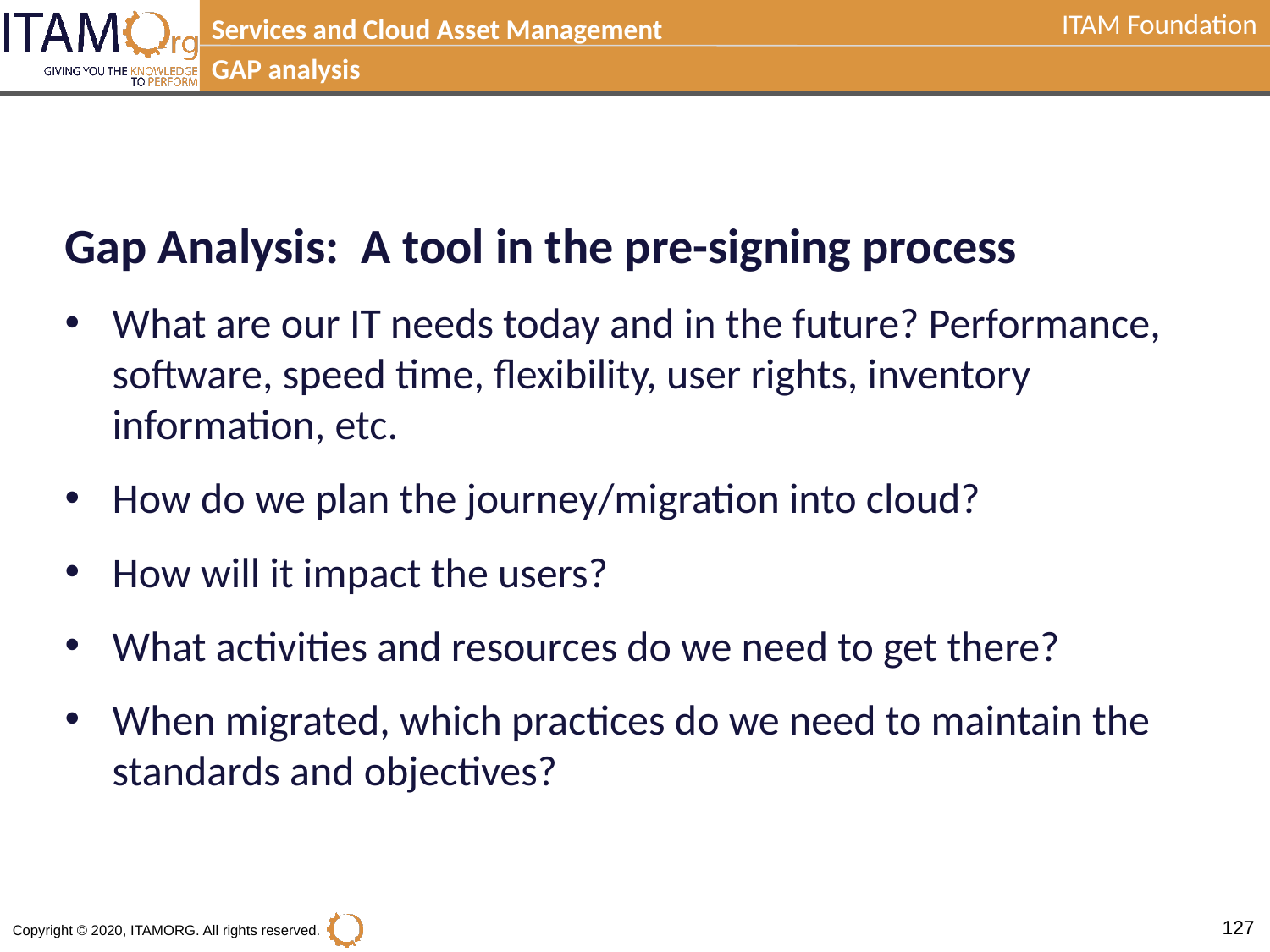

Services and Cloud Asset Management

GAP analysis
Gap Analysis:  A tool in the pre-signing process
What are our IT needs today and in the future? Performance, software, speed time, flexibility, user rights, inventory information, etc.
How do we plan the journey/migration into cloud?
How will it impact the users?
What activities and resources do we need to get there?
When migrated, which practices do we need to maintain the standards and objectives?